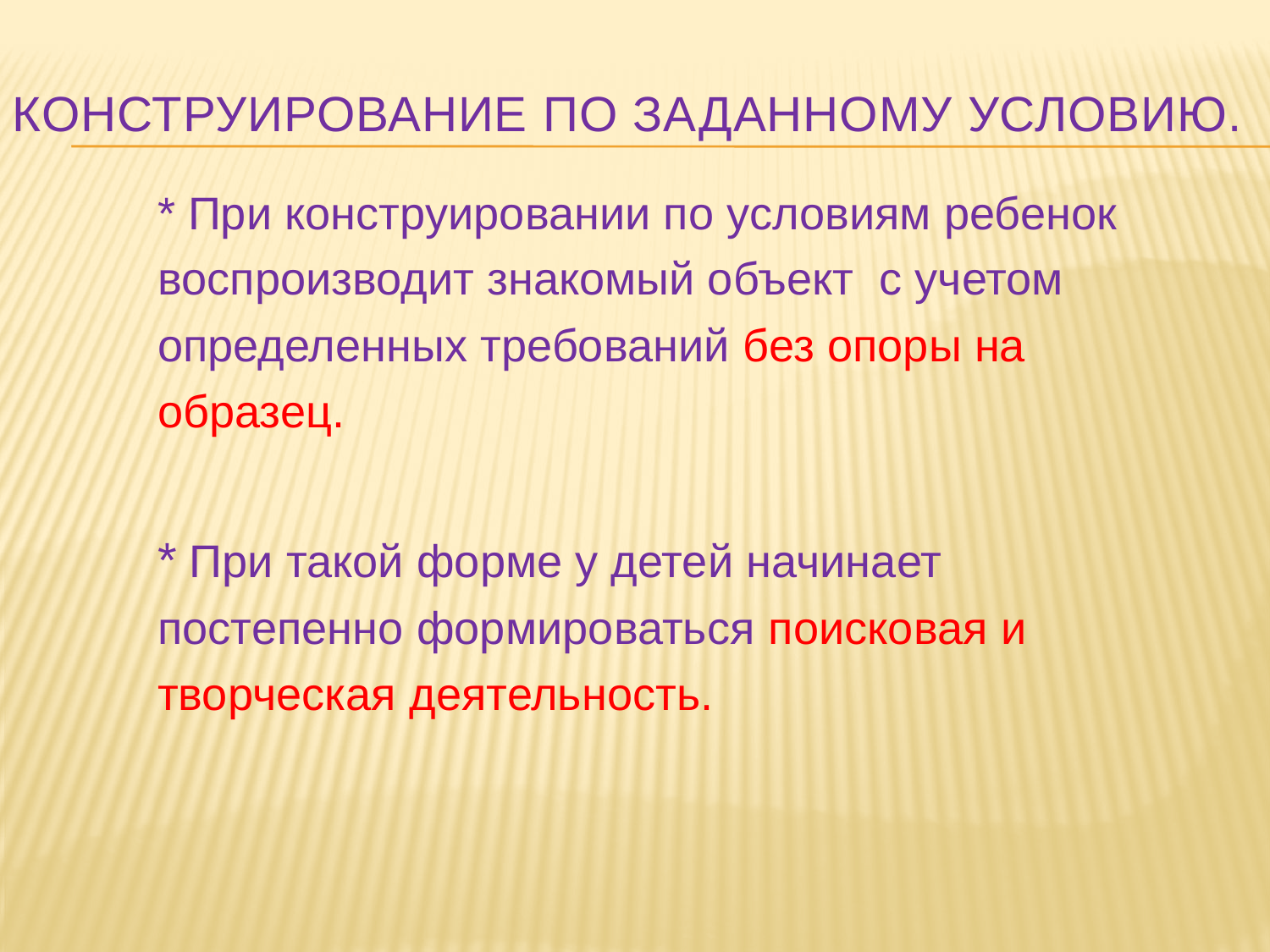

КОНСТРУИРОВАНИЕ ПО ЗАДАННОМУ УСЛОВИЮ.
* При конструировании по условиям ребенок воспроизводит знакомый объект  с учетом определенных требований без опоры на образец.

* При такой форме у детей начинает постепенно формироваться поисковая и творческая деятельность.